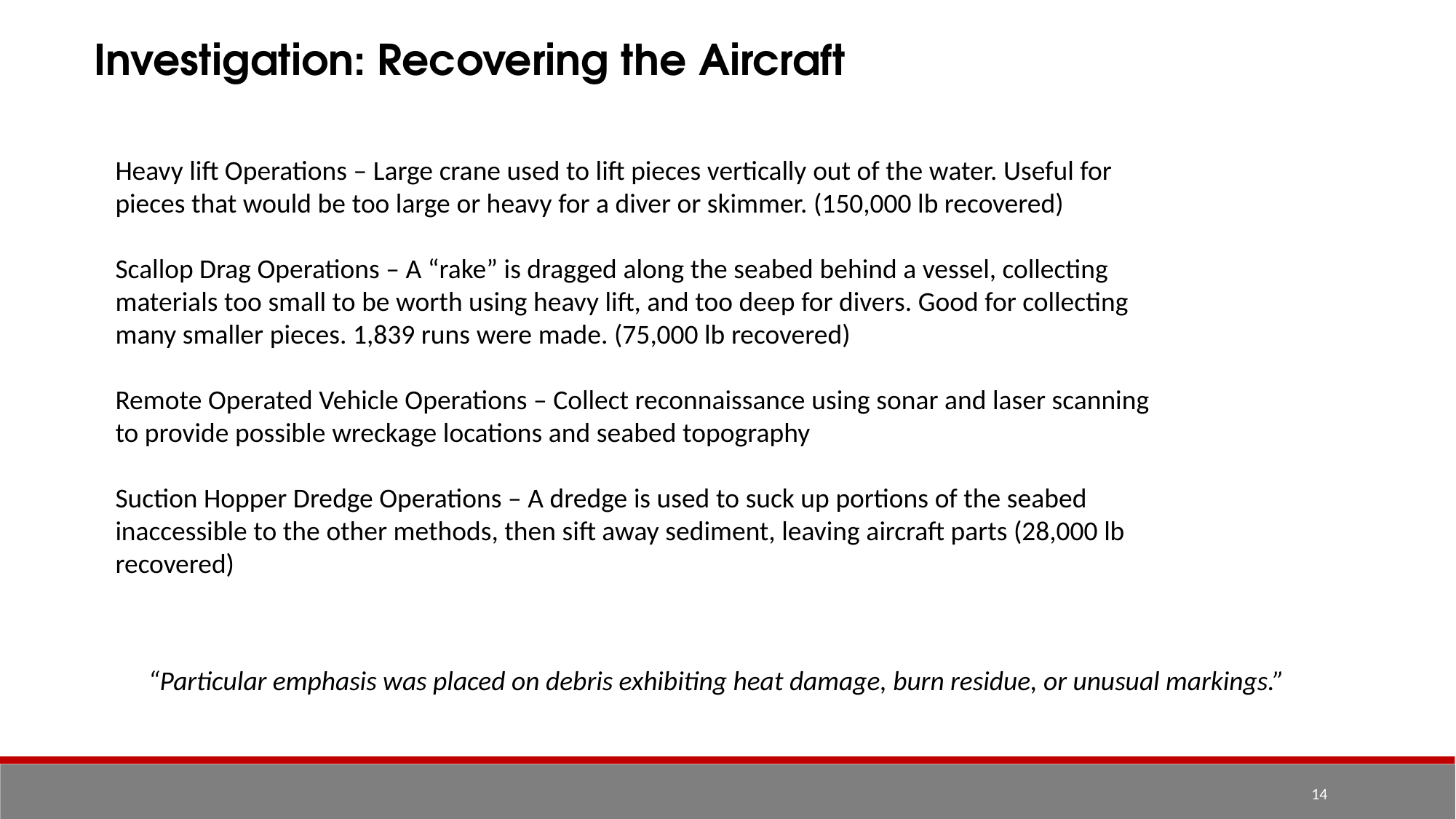

Investigation: Recovering the Aircraft
Heavy lift Operations – Large crane used to lift pieces vertically out of the water. Useful for pieces that would be too large or heavy for a diver or skimmer. (150,000 lb recovered)

Scallop Drag Operations – A “rake” is dragged along the seabed behind a vessel, collecting materials too small to be worth using heavy lift, and too deep for divers. Good for collecting many smaller pieces. 1,839 runs were made. (75,000 lb recovered)

Remote Operated Vehicle Operations – Collect reconnaissance using sonar and laser scanning to provide possible wreckage locations and seabed topography

Suction Hopper Dredge Operations – A dredge is used to suck up portions of the seabed inaccessible to the other methods, then sift away sediment, leaving aircraft parts (28,000 lb recovered)
“Particular emphasis was placed on debris exhibiting heat damage, burn residue, or unusual markings.”
14